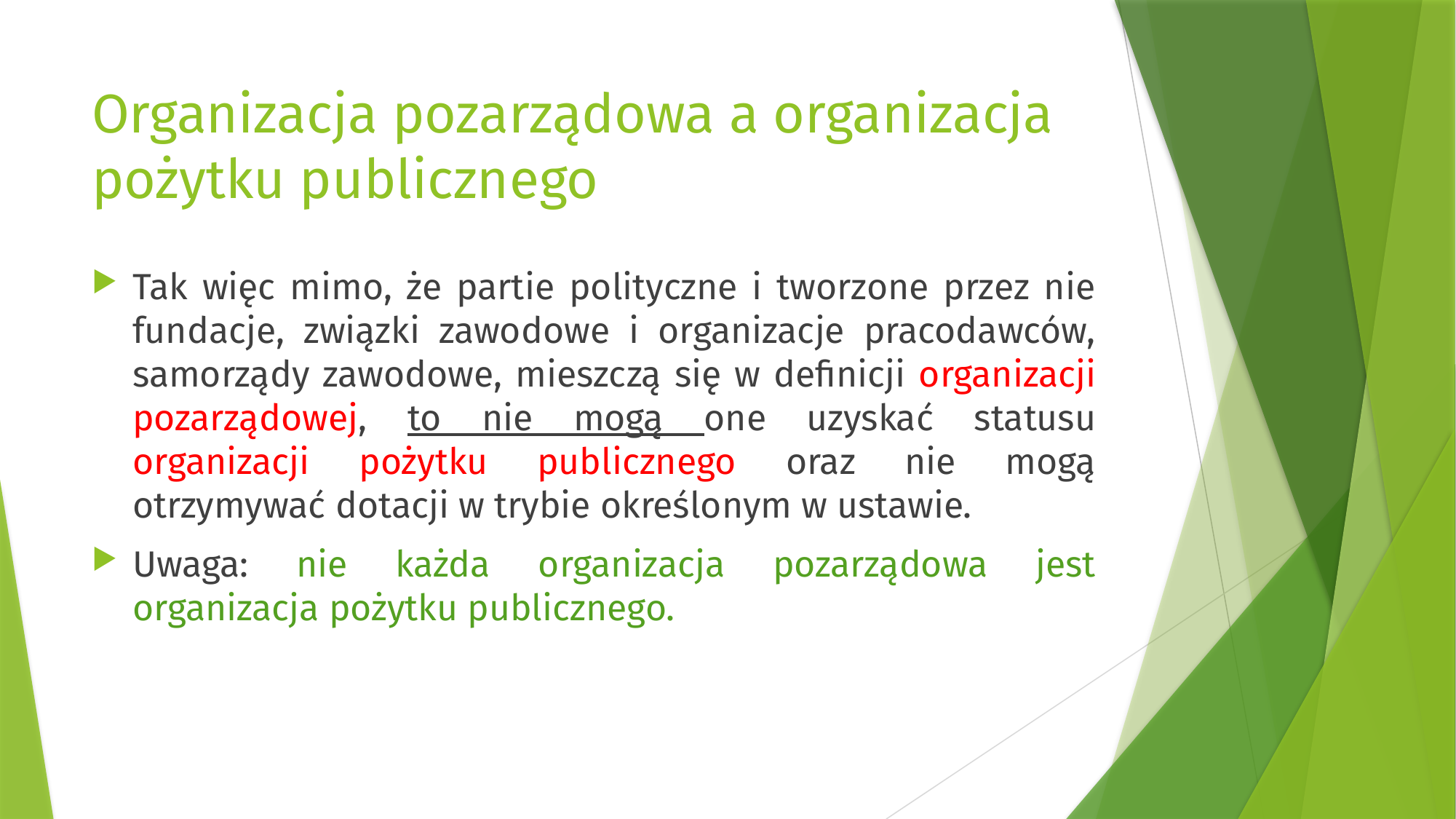

# Organizacja pozarządowa a organizacja pożytku publicznego
Tak więc mimo, że partie polityczne i tworzone przez nie fundacje, związki zawodowe i organizacje pracodawców, samorządy zawodowe, mieszczą się w definicji organizacji pozarządowej, to nie mogą one uzyskać statusu organizacji pożytku publicznego oraz nie mogą otrzymywać dotacji w trybie określonym w ustawie.
Uwaga: nie każda organizacja pozarządowa jest organizacja pożytku publicznego.